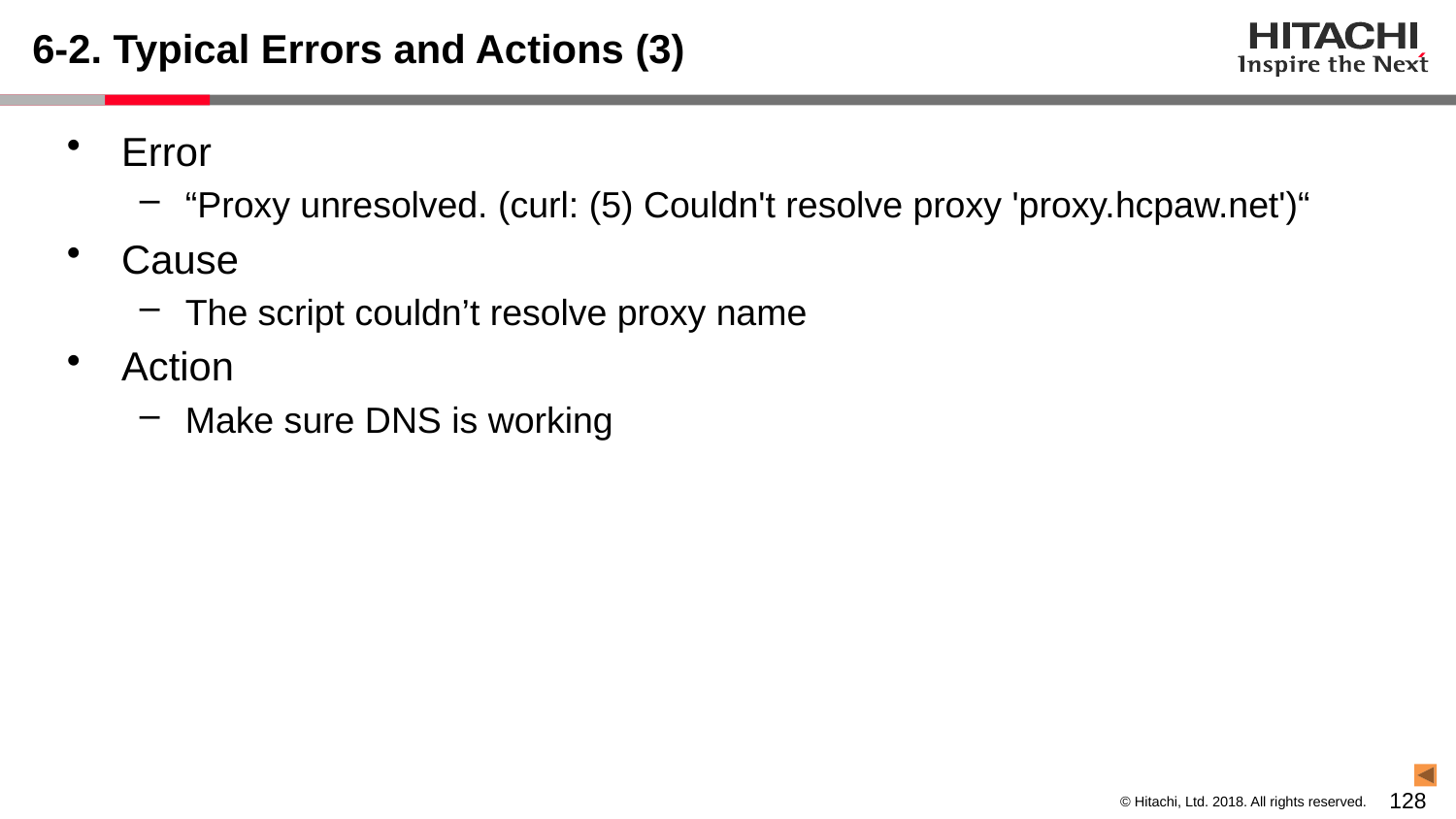

# 6-2. Typical Errors and Actions (3)
Error
“Proxy unresolved. (curl: (5) Couldn't resolve proxy 'proxy.hcpaw.net')“
Cause
The script couldn’t resolve proxy name
Action
Make sure DNS is working